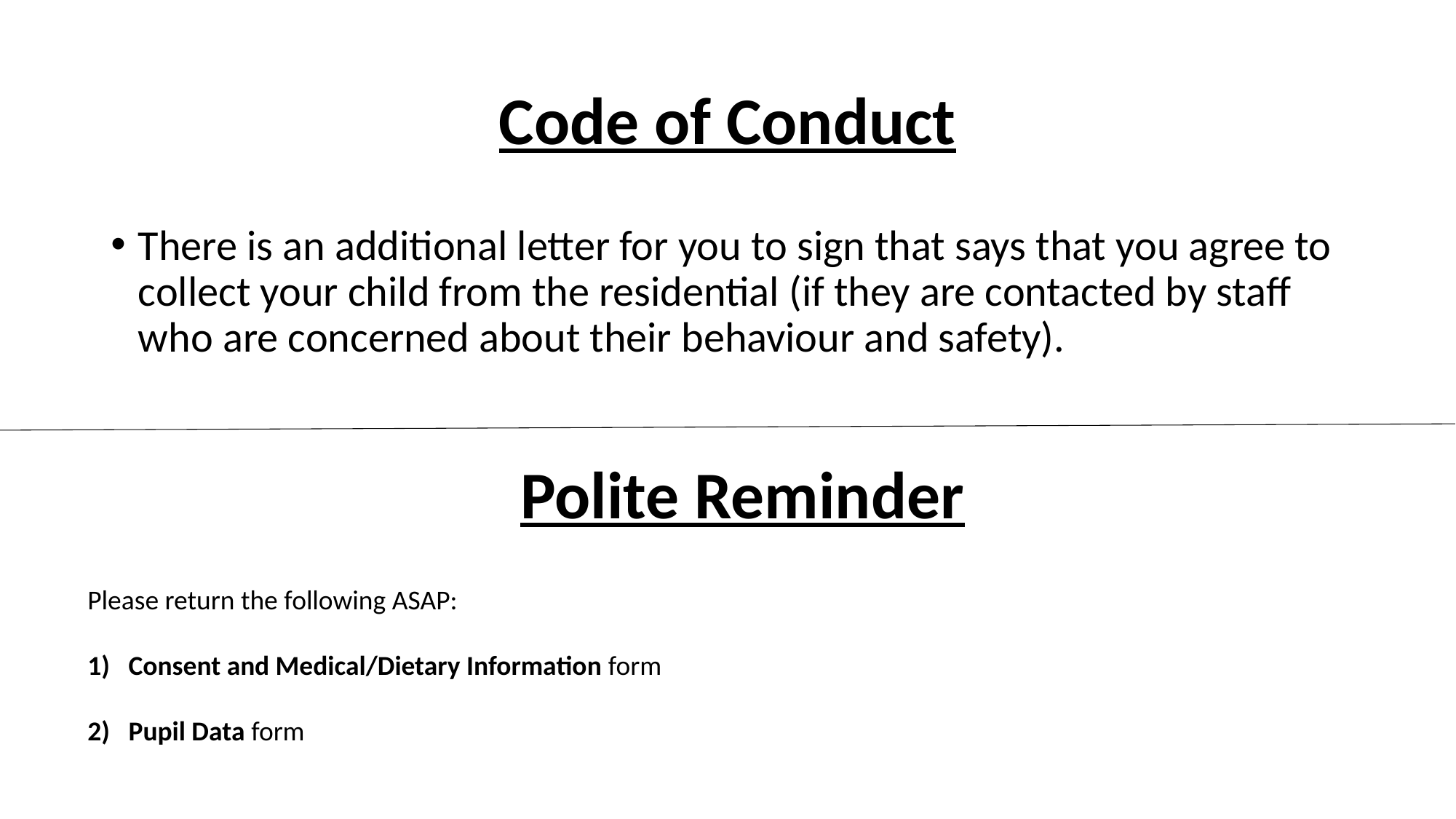

# Code of Conduct
There is an additional letter for you to sign that says that you agree to collect your child from the residential (if they are contacted by staff who are concerned about their behaviour and safety).

Polite Reminder
Please return the following ASAP:

Consent and Medical/Dietary Information form

Pupil Data form